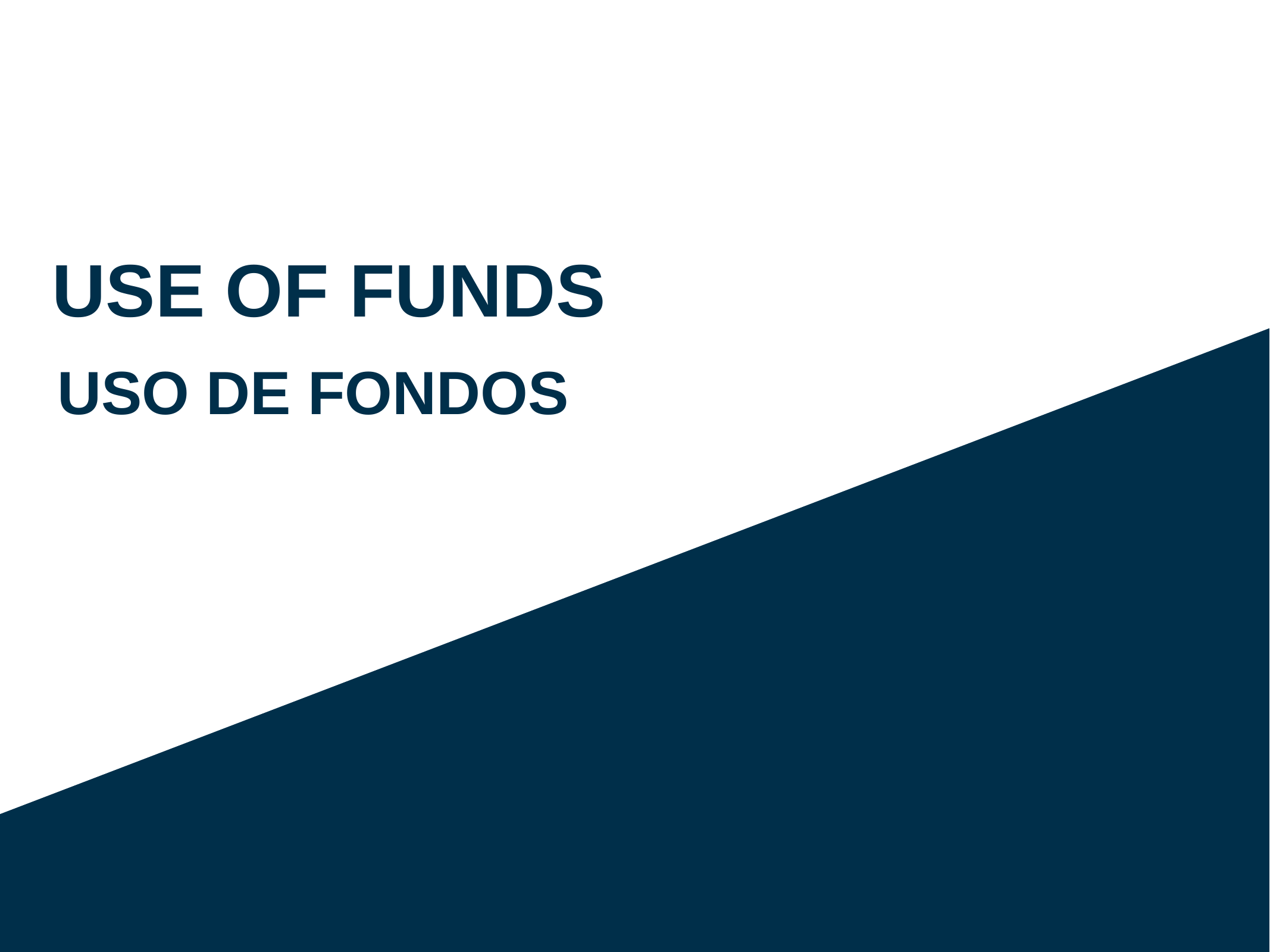

# USE OF FUNDS
USO DE FONDOS